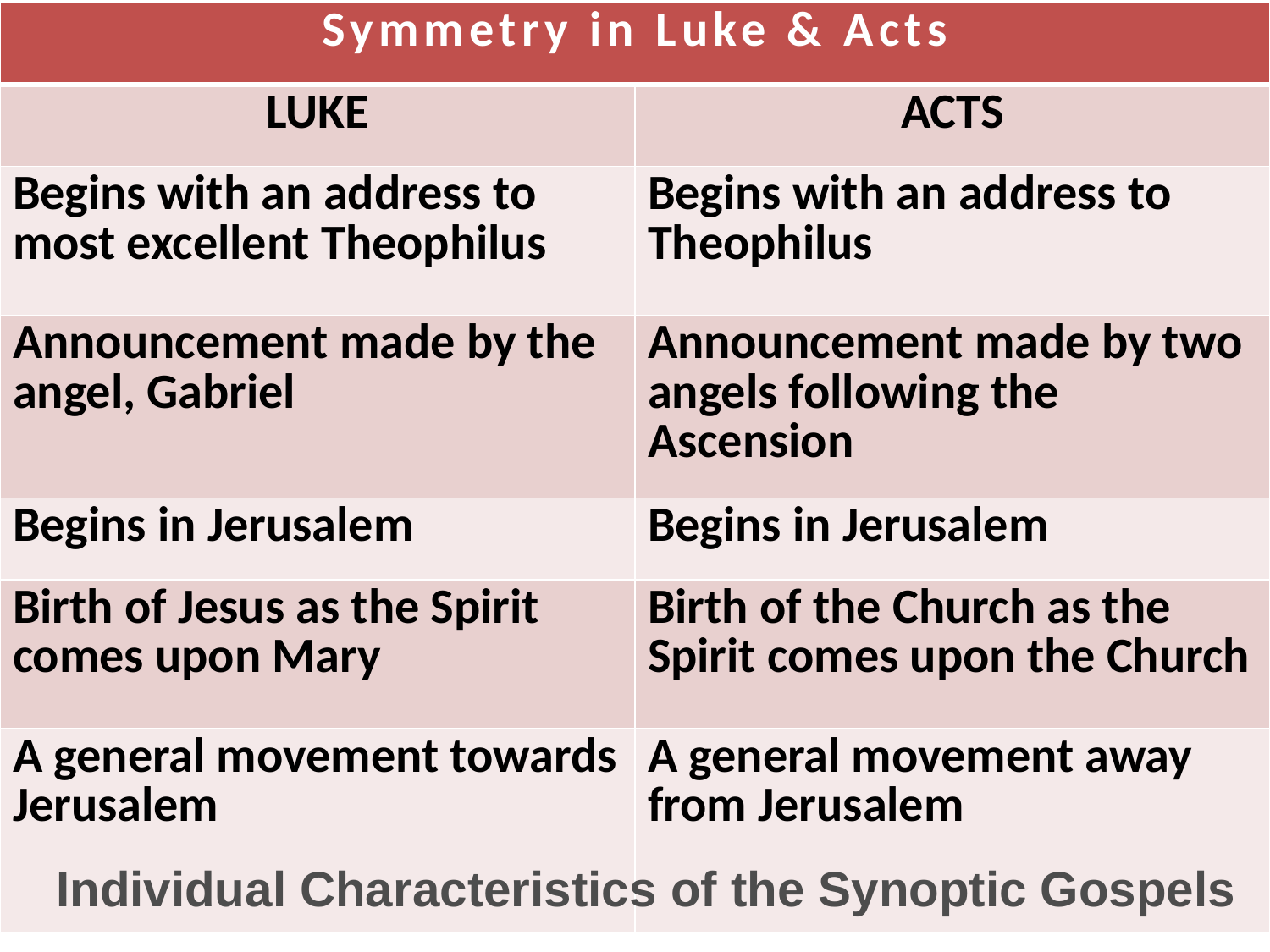

| Symmetry in Luke & Acts |  |
| --- | --- |
| LUKE | ACTS |
| Begins with an address to most excellent Theophilus | Begins with an address to Theophilus |
| Announcement made by the angel, Gabriel | Announcement made by two angels following the Ascension |
| Begins in Jerusalem | Begins in Jerusalem |
| Birth of Jesus as the Spirit comes upon Mary | Birth of the Church as the Spirit comes upon the Church |
| A general movement towards Jerusalem | A general movement away from Jerusalem |
Individual Characteristics of the Synoptic Gospels